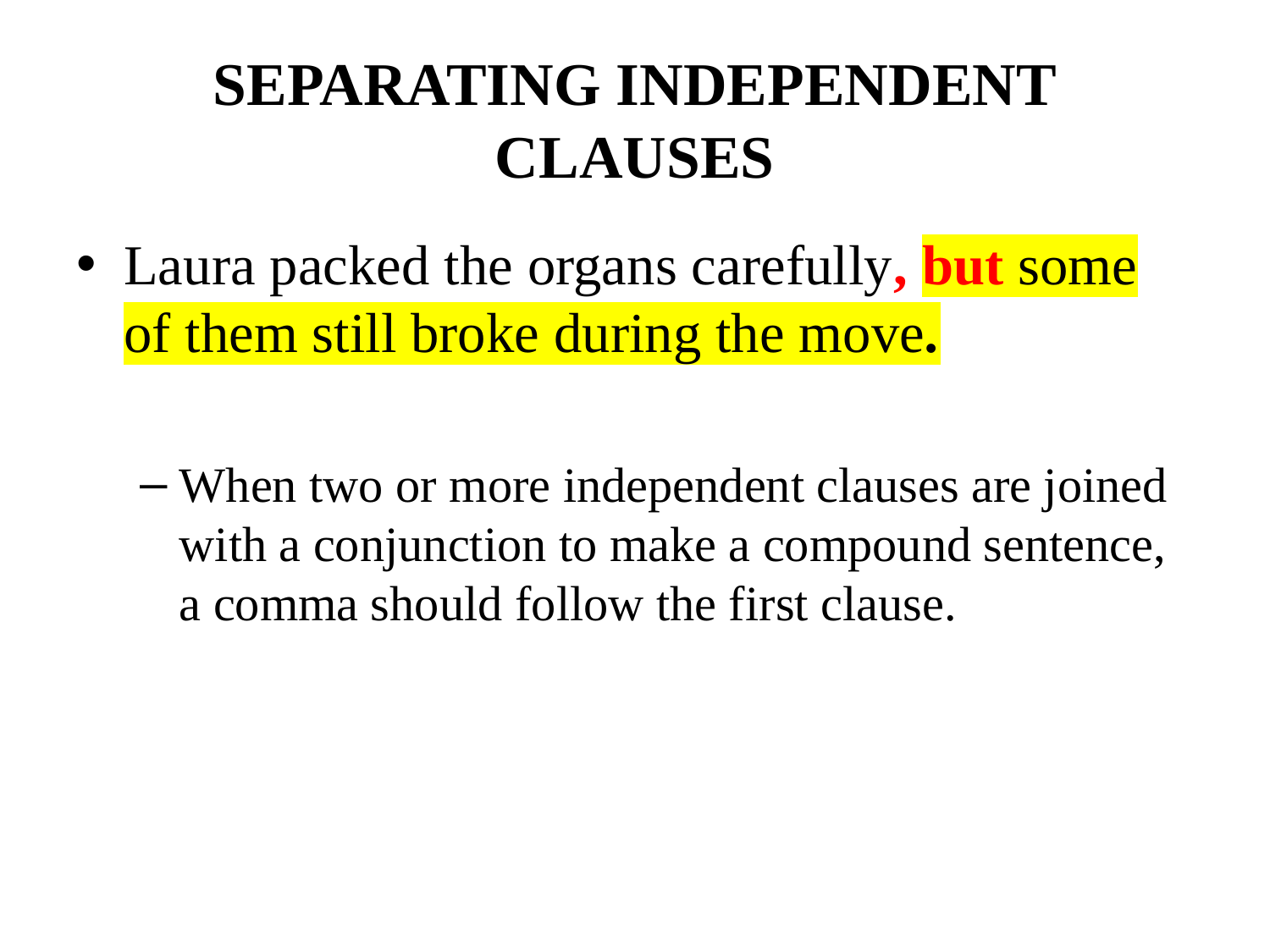

# SEPARATING INDEPENDENT CLAUSES
Laura packed the organs carefully, but some of them still broke during the move.

When two or more independent clauses are joined with a conjunction to make a compound sentence, a comma should follow the first clause.